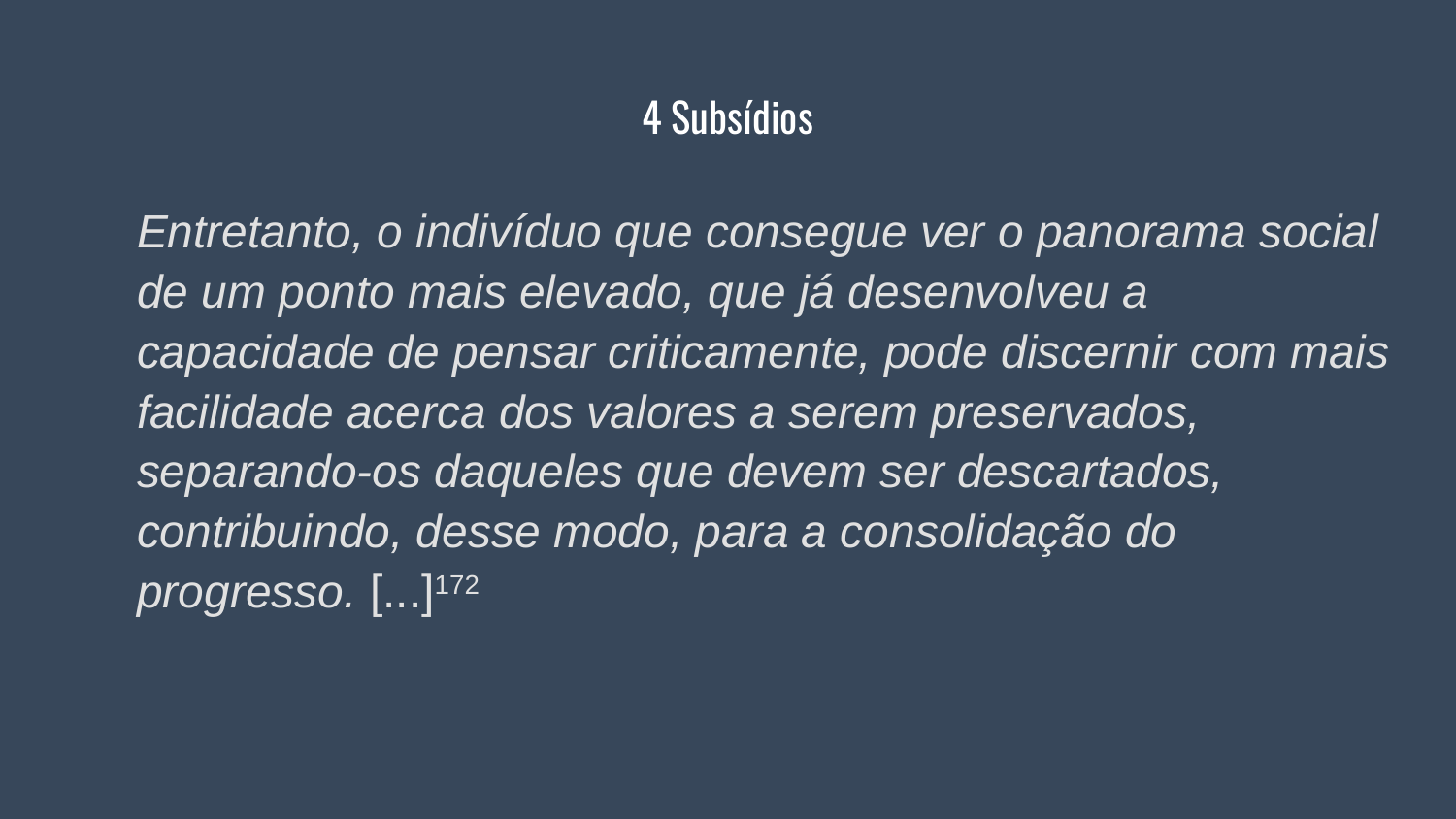

# 4 Subsídios
Entretanto, o indivíduo que consegue ver o panorama social de um ponto mais elevado, que já desenvolveu a capacidade de pensar criticamente, pode discernir com mais facilidade acerca dos valores a serem preservados, separando-os daqueles que devem ser descartados, contribuindo, desse modo, para a consolidação do progresso. [...]172